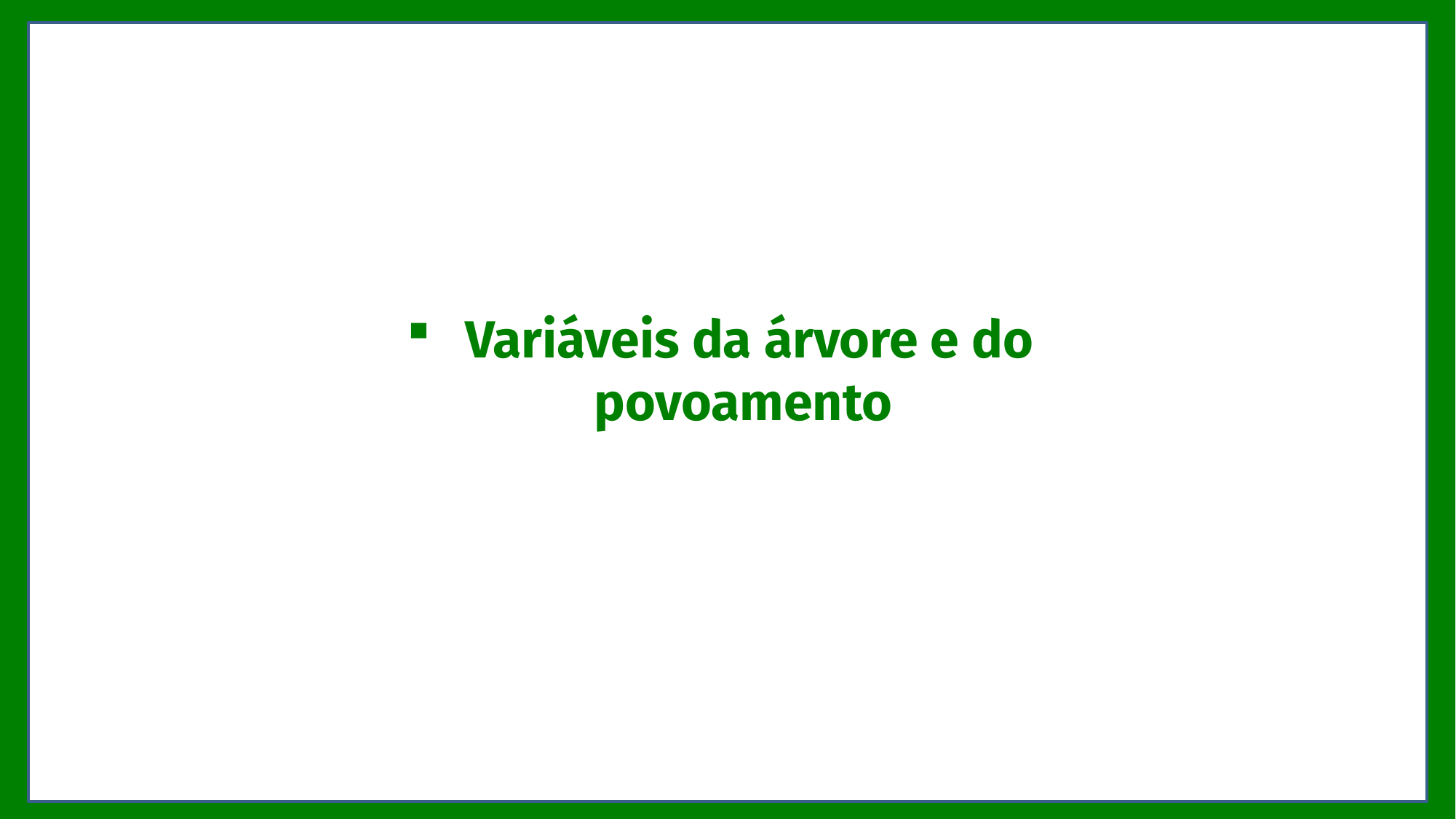

# Variáveis da árvore e do povoamento